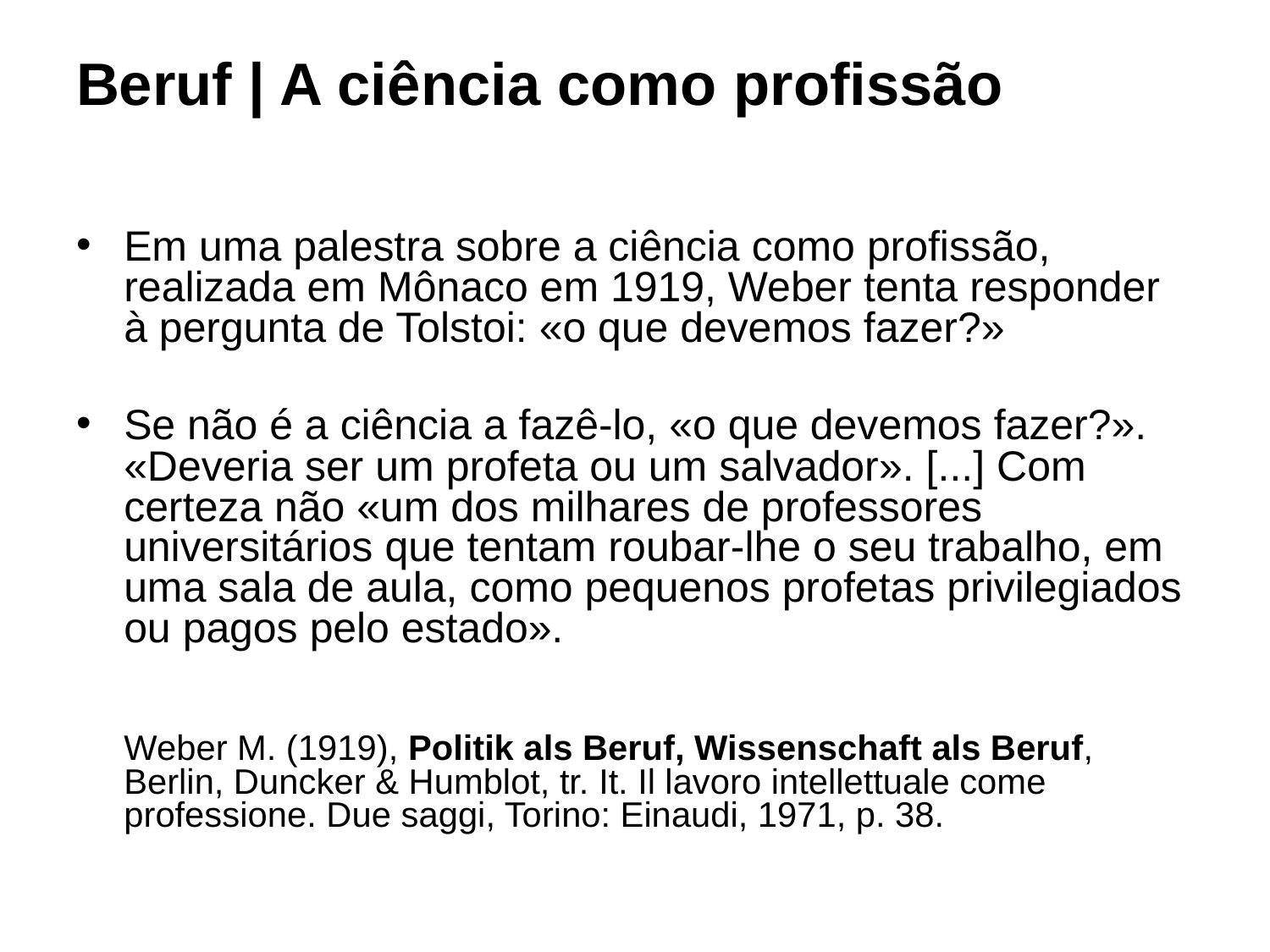

# Beruf | A ciência como profissão
Em uma palestra sobre a ciência como profissão, realizada em Mônaco em 1919, Weber tenta responder à pergunta de Tolstoi: «o que devemos fazer?»

Se não é a ciência a fazê-lo, «o que devemos fazer?».  «Deveria ser um profeta ou um salvador». [...] Com certeza não «um dos milhares de professores universitários que tentam roubar-lhe o seu trabalho, em uma sala de aula, como pequenos profetas privilegiados ou pagos pelo estado».

Weber M. (1919), Politik als Beruf, Wissenschaft als Beruf, Berlin, Duncker & Humblot, tr. It. Il lavoro intellettuale come professione. Due saggi, Torino: Einaudi, 1971, p. 38.